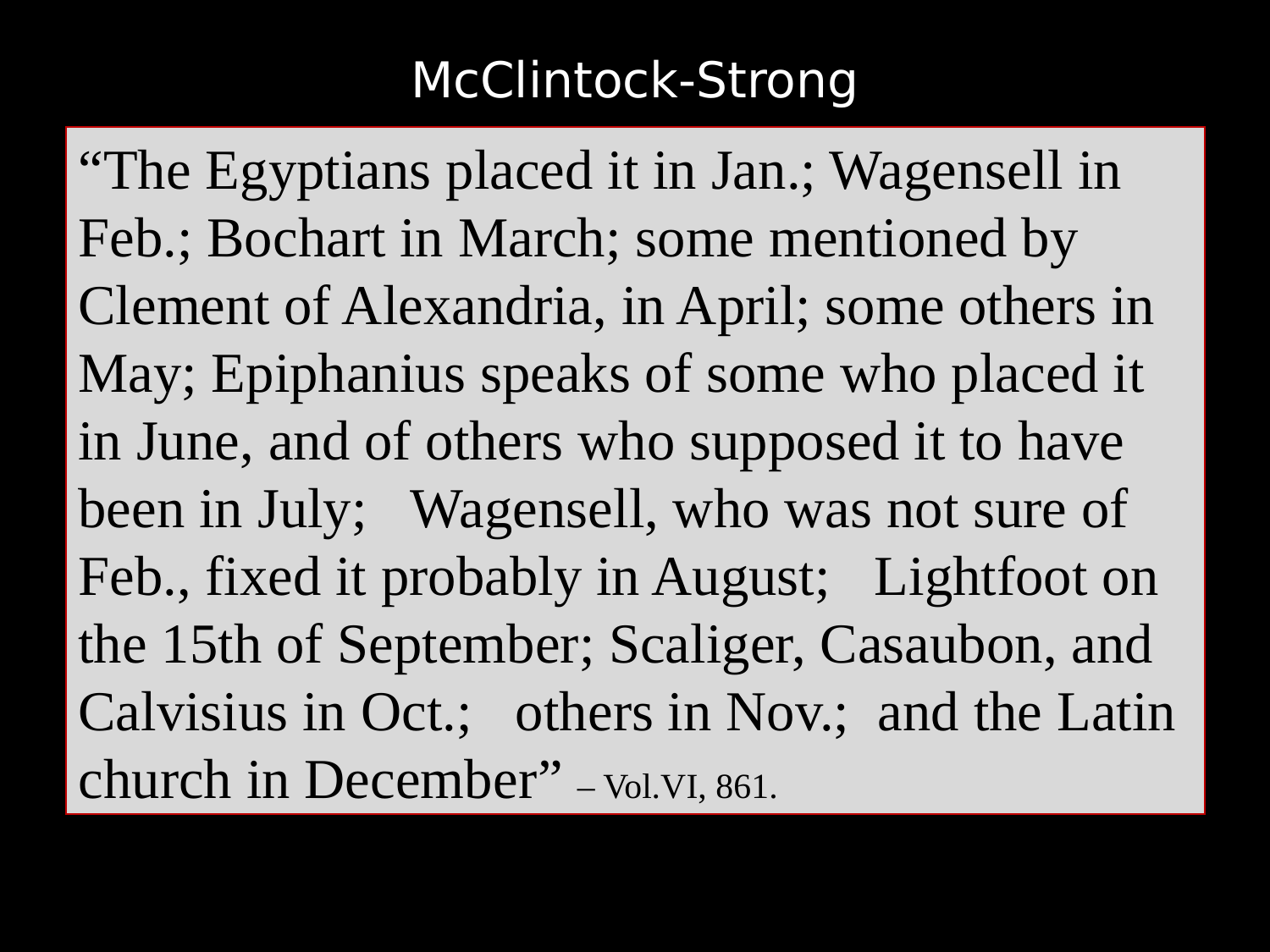

McClintock-Strong

“The Egyptians placed it in Jan.; Wagensell in Feb.; Bochart in March; some mentioned by Clement of Alexandria, in April; some others in May; Epiphanius speaks of some who placed it in June, and of others who supposed it to have been in July;   Wagensell, who was not sure of Feb., fixed it probably in August;   Lightfoot on the 15th of September; Scaliger, Casaubon, and Calvisius in Oct.;   others in Nov.;  and the Latin church in December” – Vol.VI, 861.